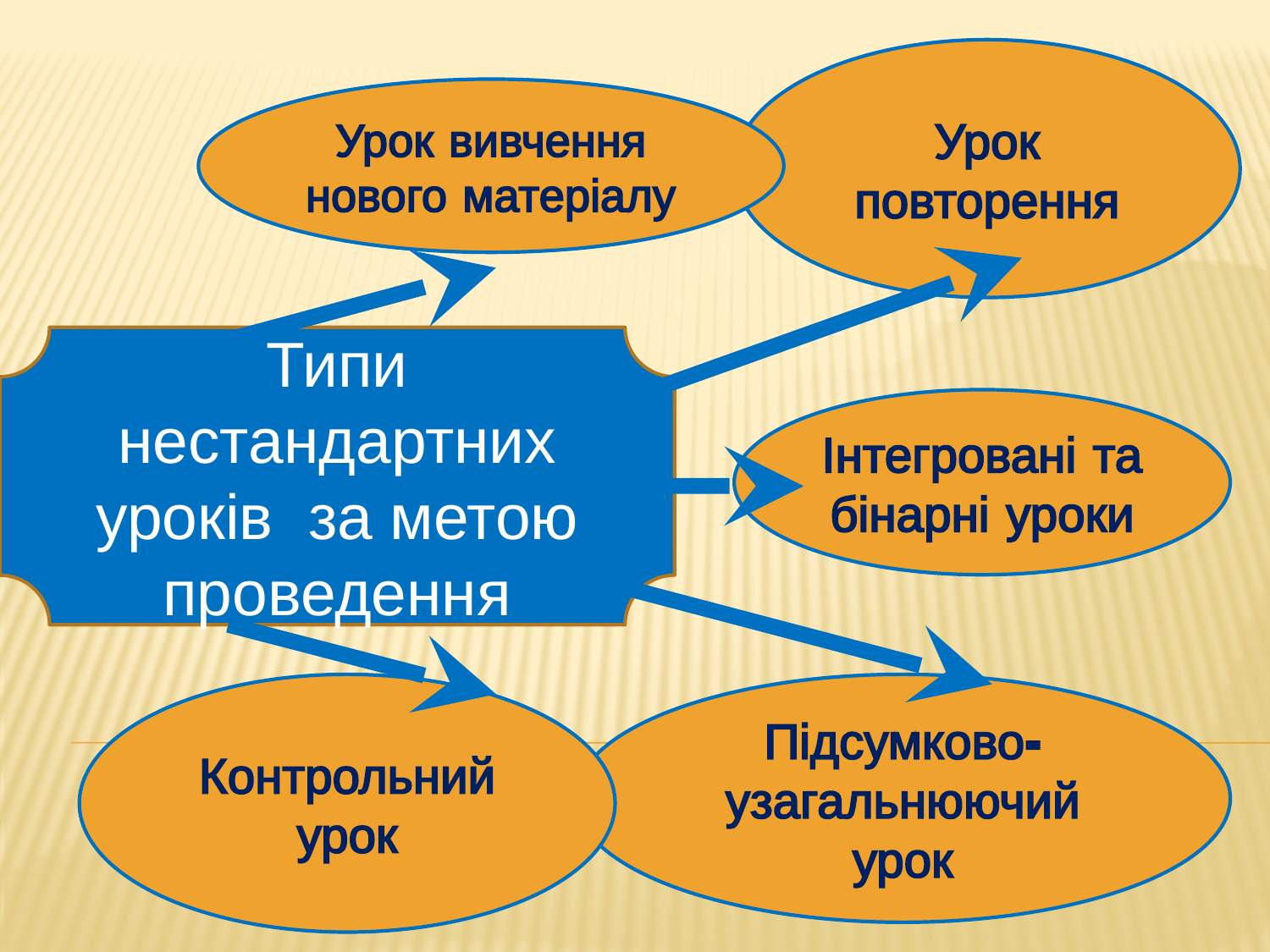

Урок вивчення нового матеріалу
Урок повторення
Типи
нестандартних уроків  за метою проведення
Інтегровані та бінарні уроки
Підсумково-узагальнюючий урок
Контрольний урок